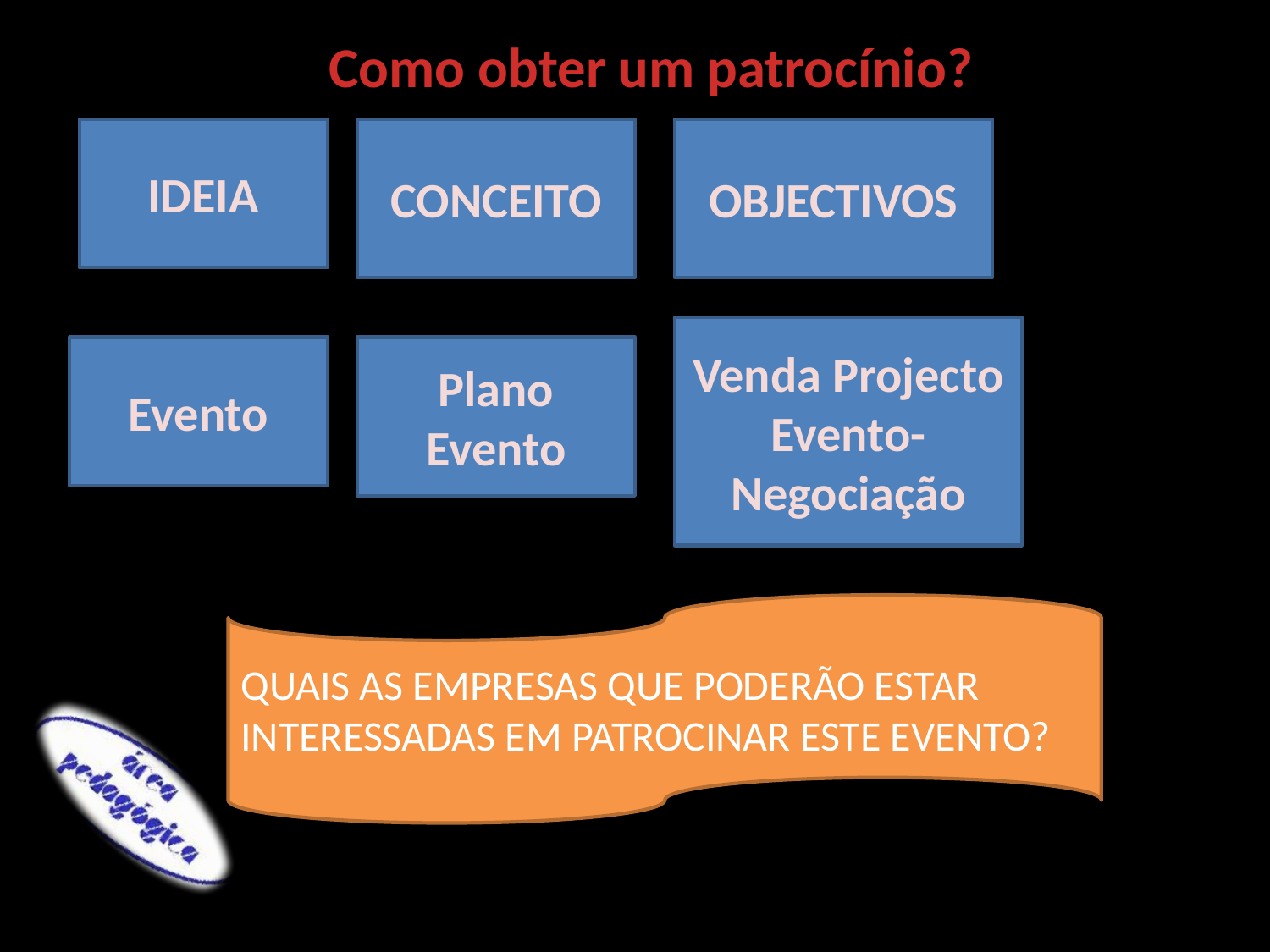

Como obter um patrocínio?
IDEIA
CONCEITO
OBJECTIVOS

Venda Projecto Evento-Negociação
Evento
Plano Evento
QUAIS AS EMPRESAS QUE PODERÃO ESTAR
INTERESSADAS EM PATROCINAR ESTE EVENTO?